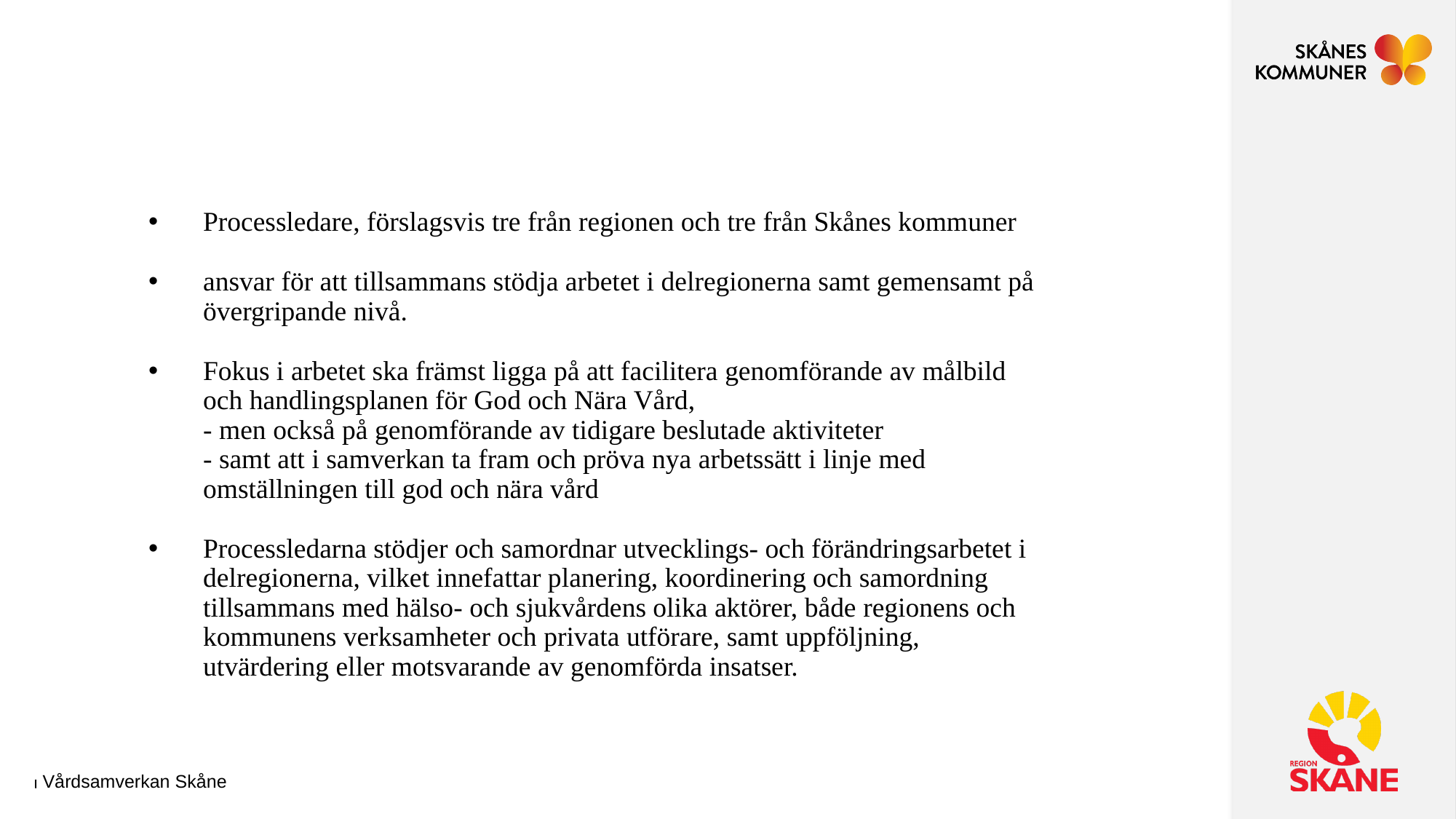

Processledare, förslagsvis tre från regionen och tre från Skånes kommuner
ansvar för att tillsammans stödja arbetet i delregionerna samt gemensamt på övergripande nivå.
Fokus i arbetet ska främst ligga på att facilitera genomförande av målbild och handlingsplanen för God och Nära Vård,
- men också på genomförande av tidigare beslutade aktiviteter
- samt att i samverkan ta fram och pröva nya arbetssätt i linje med omställningen till god och nära vård
Processledarna stödjer och samordnar utvecklings- och förändringsarbetet i delregionerna, vilket innefattar planering, koordinering och samordning tillsammans med hälso- och sjukvårdens olika aktörer, både regionens och kommunens verksamheter och privata utförare, samt uppföljning, utvärdering eller motsvarande av genomförda insatser.